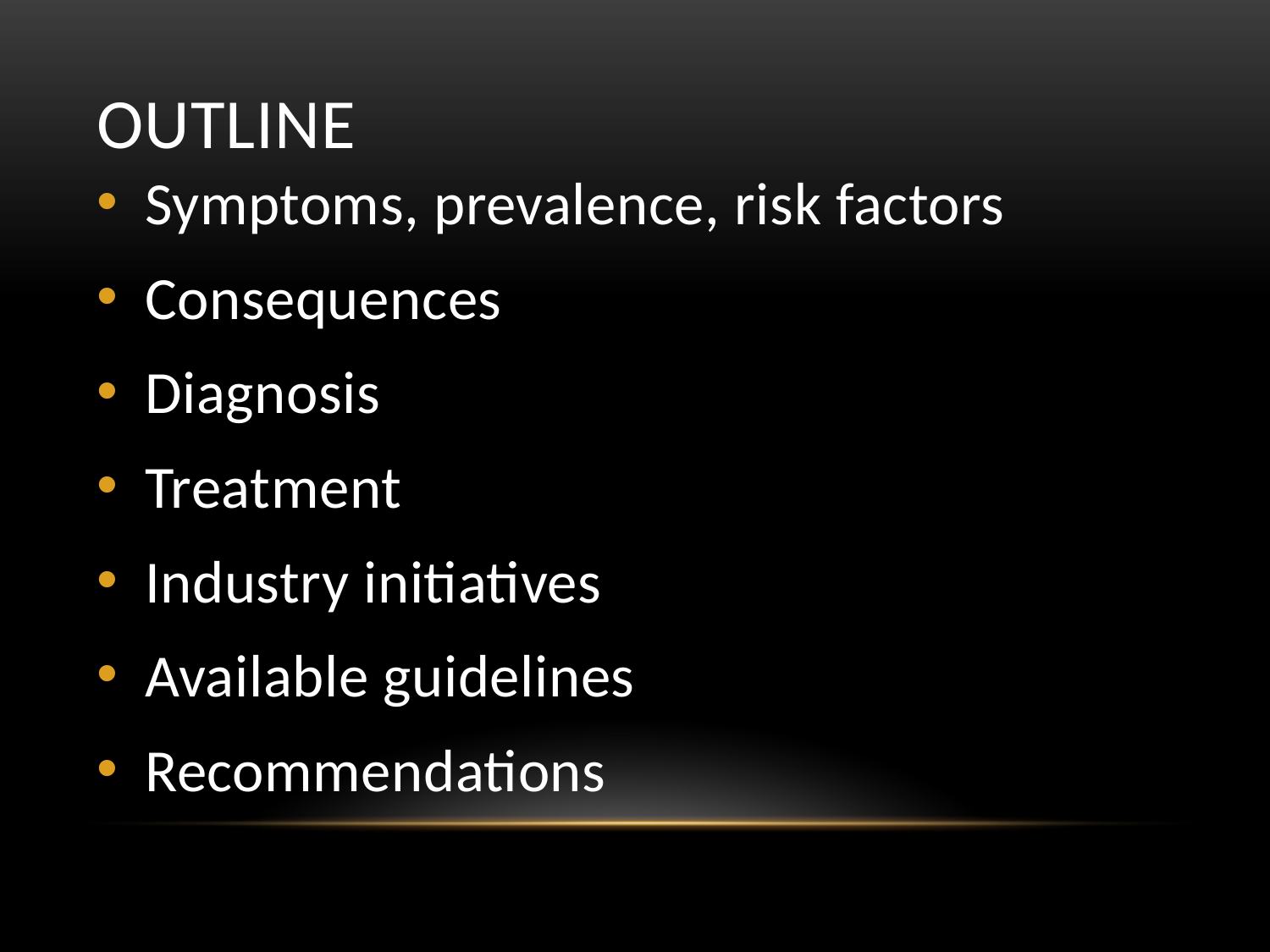

outline
Symptoms, prevalence, risk factors
Consequences
Diagnosis
Treatment
Industry initiatives
Available guidelines
Recommendations